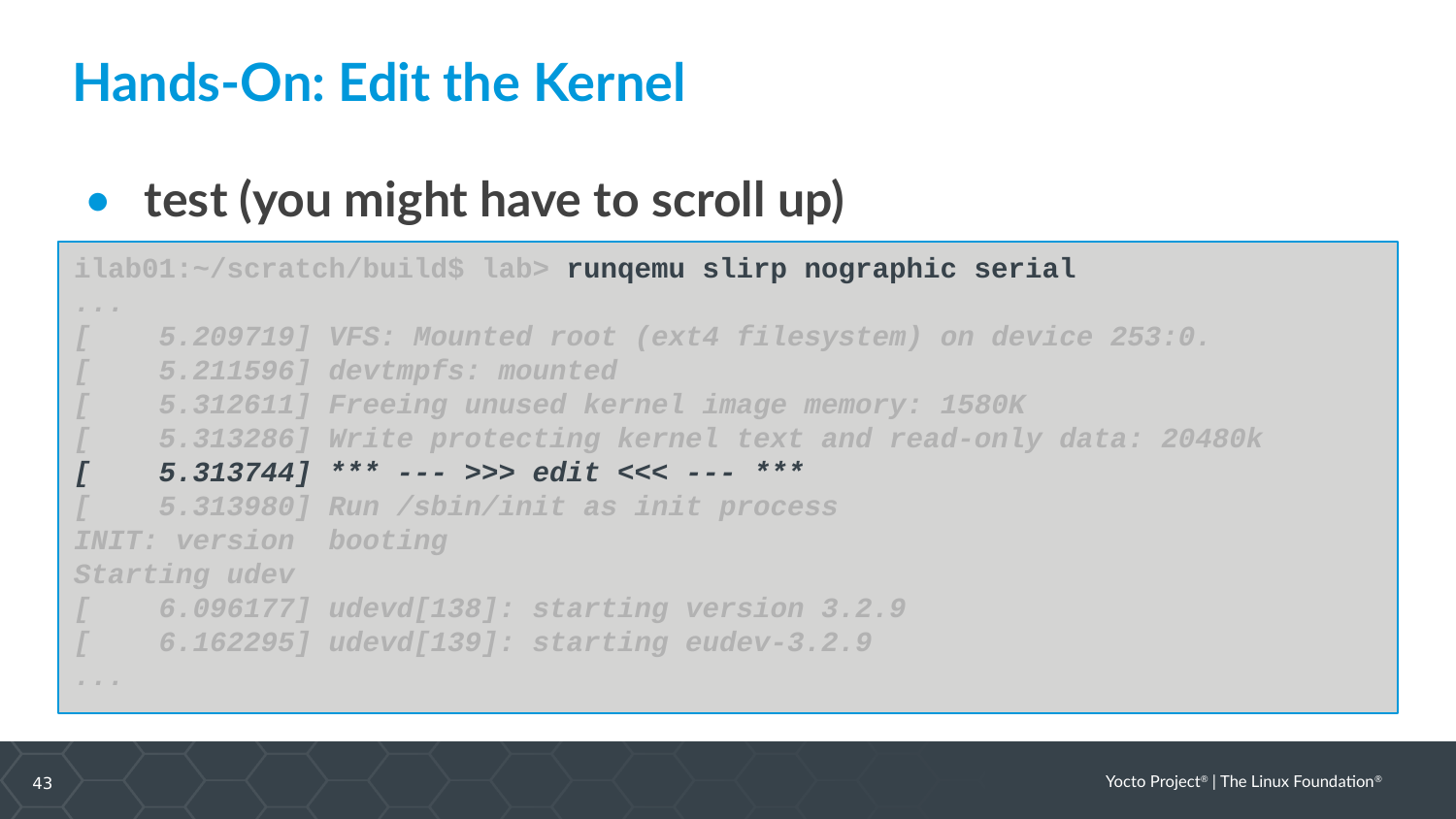

Hands-On: Edit the Kernel
test (you might have to scroll up)
ilab01:~/scratch/build$ lab> runqemu slirp nographic serial
...
[    5.209719] VFS: Mounted root (ext4 filesystem) on device 253:0.
[    5.211596] devtmpfs: mounted
[    5.312611] Freeing unused kernel image memory: 1580K
[    5.313286] Write protecting kernel text and read-only data: 20480k
[    5.313744] *** --- >>> edit <<< --- ***
[    5.313980] Run /sbin/init as init process
INIT: version  booting
Starting udev
[    6.096177] udevd[138]: starting version 3.2.9
[    6.162295] udevd[139]: starting eudev-3.2.9
...